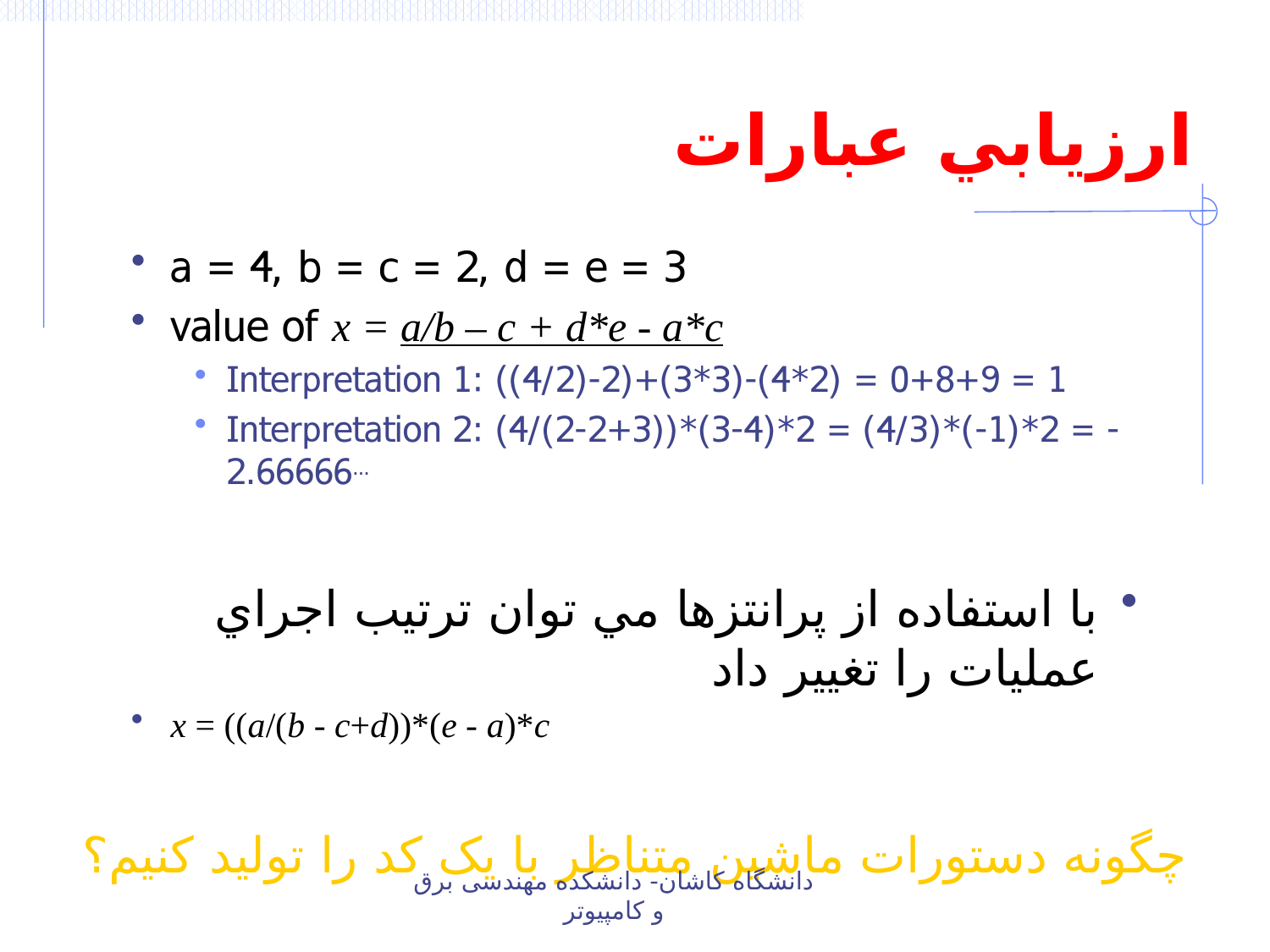

# ارزيابي عبارات
a = 4, b = c = 2, d = e = 3
value of x = a/b – c + d*e - a*c
Interpretation 1: ((4/2)-2)+(3*3)-(4*2) = 0+8+9 = 1
Interpretation 2: (4/(2-2+3))*(3-4)*2 = (4/3)*(-1)*2 = -2.66666…

با استفاده از پرانتزها مي توان ترتيب اجراي عمليات را تغيير داد
x = ((a/(b - c+d))*(e - a)*c

چگونه دستورات ماشين متناظر با يک کد را توليد کنيم؟
دانشگاه کاشان- دانشکده مهندسی برق و کامپیوتر